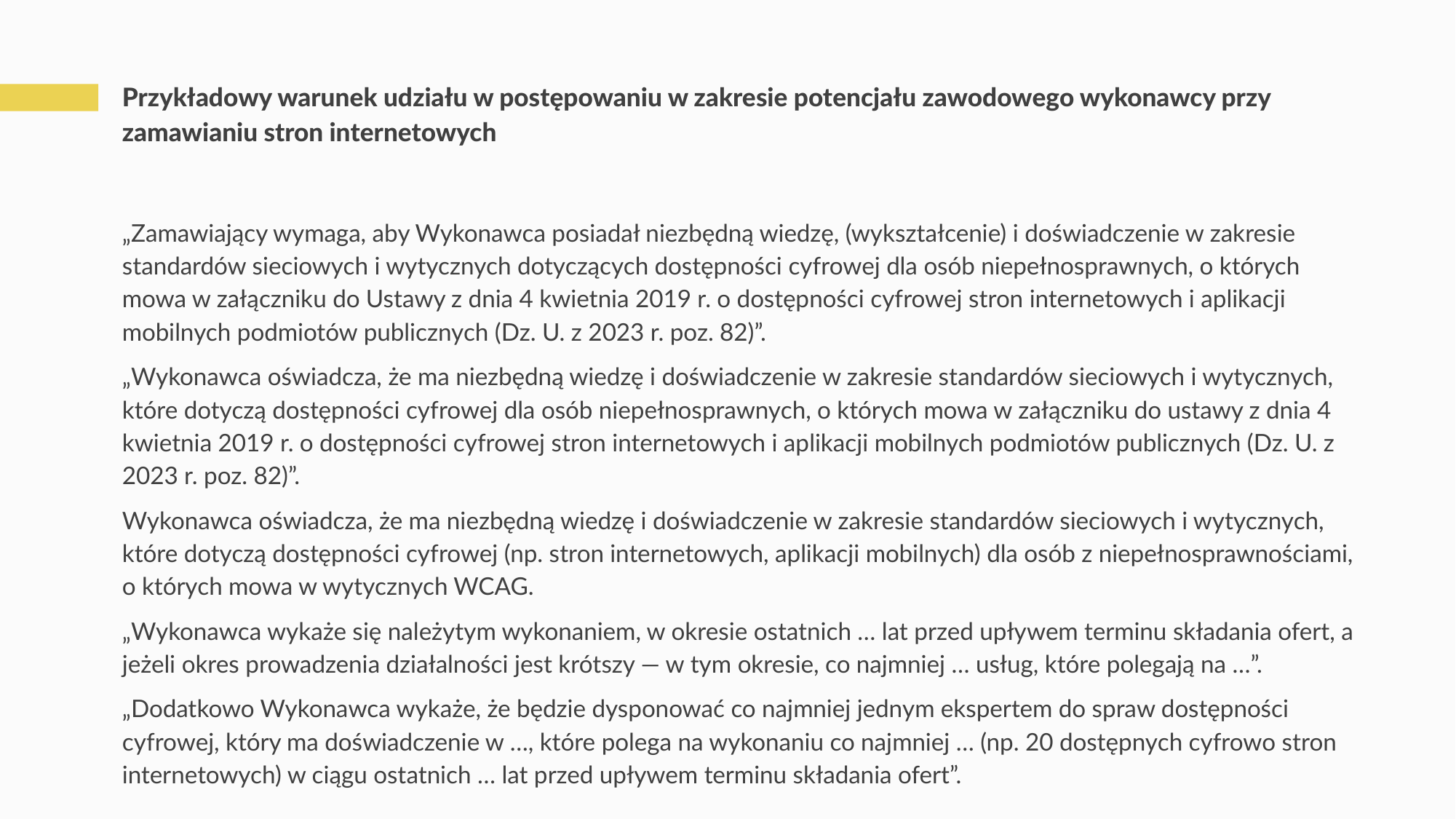

# Przykładowy warunek udziału w postępowaniu w zakresie potencjału zawodowego wykonawcy przy zamawianiu stron internetowych
„Zamawiający wymaga, aby Wykonawca posiadał niezbędną wiedzę, (wykształcenie) i doświadczenie w zakresie standardów sieciowych i wytycznych dotyczących dostępności cyfrowej dla osób niepełnosprawnych, o których mowa w załączniku do Ustawy z dnia 4 kwietnia 2019 r. o dostępności cyfrowej stron internetowych i aplikacji mobilnych podmiotów publicznych (Dz. U. z 2023 r. poz. 82)”.
„Wykonawca oświadcza, że ma niezbędną wiedzę i doświadczenie w zakresie standardów sieciowych i wytycznych, które dotyczą dostępności cyfrowej dla osób niepełnosprawnych, o których mowa w załączniku do ustawy z dnia 4 kwietnia 2019 r. o dostępności cyfrowej stron internetowych i aplikacji mobilnych podmiotów publicznych (Dz. U. z 2023 r. poz. 82)”.
Wykonawca oświadcza, że ma niezbędną wiedzę i doświadczenie w zakresie standardów sieciowych i wytycznych, które dotyczą dostępności cyfrowej (np. stron internetowych, aplikacji mobilnych) dla osób z niepełnosprawnościami, o których mowa w wytycznych WCAG.
„Wykonawca wykaże się należytym wykonaniem, w okresie ostatnich … lat przed upływem terminu składania ofert, a jeżeli okres prowadzenia działalności jest krótszy — w tym okresie, co najmniej … usług, które polegają na …”.
„Dodatkowo Wykonawca wykaże, że będzie dysponować co najmniej jednym ekspertem do spraw dostępności cyfrowej, który ma doświadczenie w …, które polega na wykonaniu co najmniej … (np. 20 dostępnych cyfrowo stron internetowych) w ciągu ostatnich … lat przed upływem terminu składania ofert”.